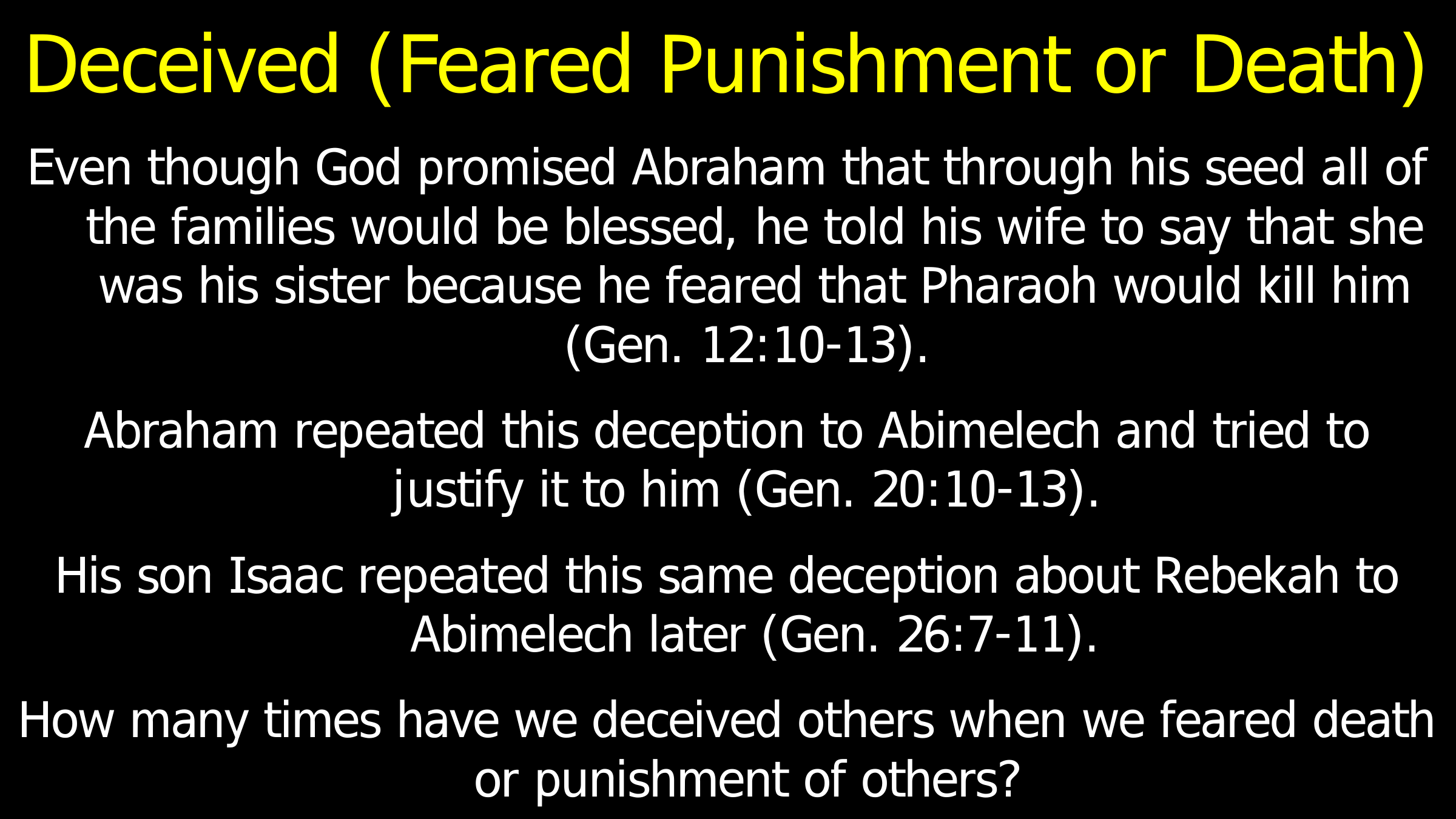

# Deceived (Feared Punishment or Death)
Even though God promised Abraham that through his seed all of the families would be blessed, he told his wife to say that she was his sister because he feared that Pharaoh would kill him (Gen. 12:10-13).

Abraham repeated this deception to Abimelech and tried to justify it to him (Gen. 20:10-13).

His son Isaac repeated this same deception about Rebekah to Abimelech later (Gen. 26:7-11).

How many times have we deceived others when we feared death or punishment of others?